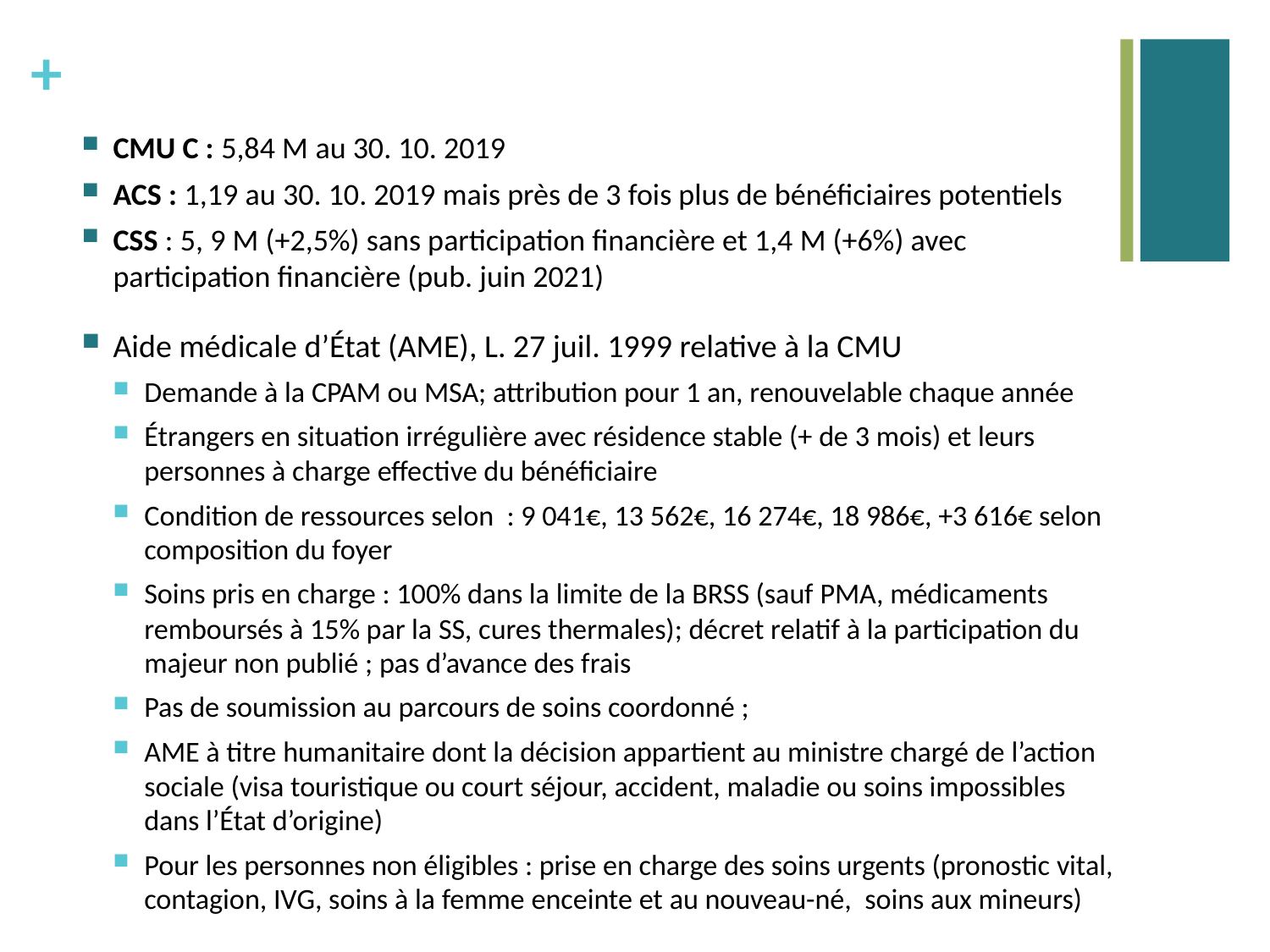

CMU C : 5,84 M au 30. 10. 2019
ACS : 1,19 au 30. 10. 2019 mais près de 3 fois plus de bénéficiaires potentiels
CSS : 5, 9 M (+2,5%) sans participation financière et 1,4 M (+6%) avec participation financière (pub. juin 2021)
Aide médicale d’État (AME), L. 27 juil. 1999 relative à la CMU
Demande à la CPAM ou MSA; attribution pour 1 an, renouvelable chaque année
Étrangers en situation irrégulière avec résidence stable (+ de 3 mois) et leurs personnes à charge effective du bénéficiaire
Condition de ressources selon  : 9 041€, 13 562€, 16 274€, 18 986€, +3 616€ selon composition du foyer
Soins pris en charge : 100% dans la limite de la BRSS (sauf PMA, médicaments remboursés à 15% par la SS, cures thermales); décret relatif à la participation du majeur non publié ; pas d’avance des frais
Pas de soumission au parcours de soins coordonné ;
AME à titre humanitaire dont la décision appartient au ministre chargé de l’action sociale (visa touristique ou court séjour, accident, maladie ou soins impossibles dans l’État d’origine)
Pour les personnes non éligibles : prise en charge des soins urgents (pronostic vital, contagion, IVG, soins à la femme enceinte et au nouveau-né,  soins aux mineurs)